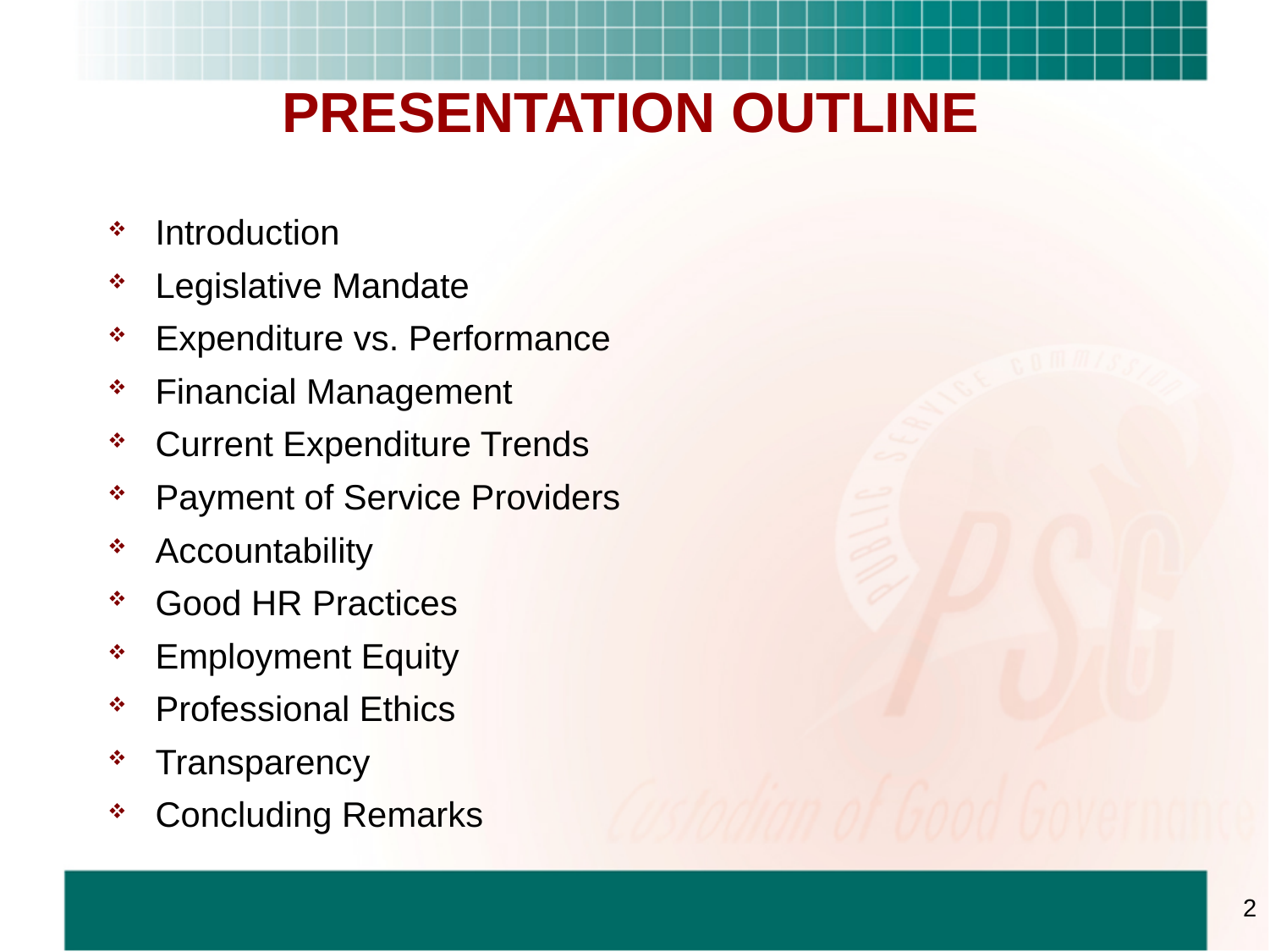

PRESENTATION OUTLINE
Introduction
Legislative Mandate
Expenditure vs. Performance
Financial Management
Current Expenditure Trends
Payment of Service Providers
Accountability
Good HR Practices
Employment Equity
Professional Ethics
Transparency
Concluding Remarks

2